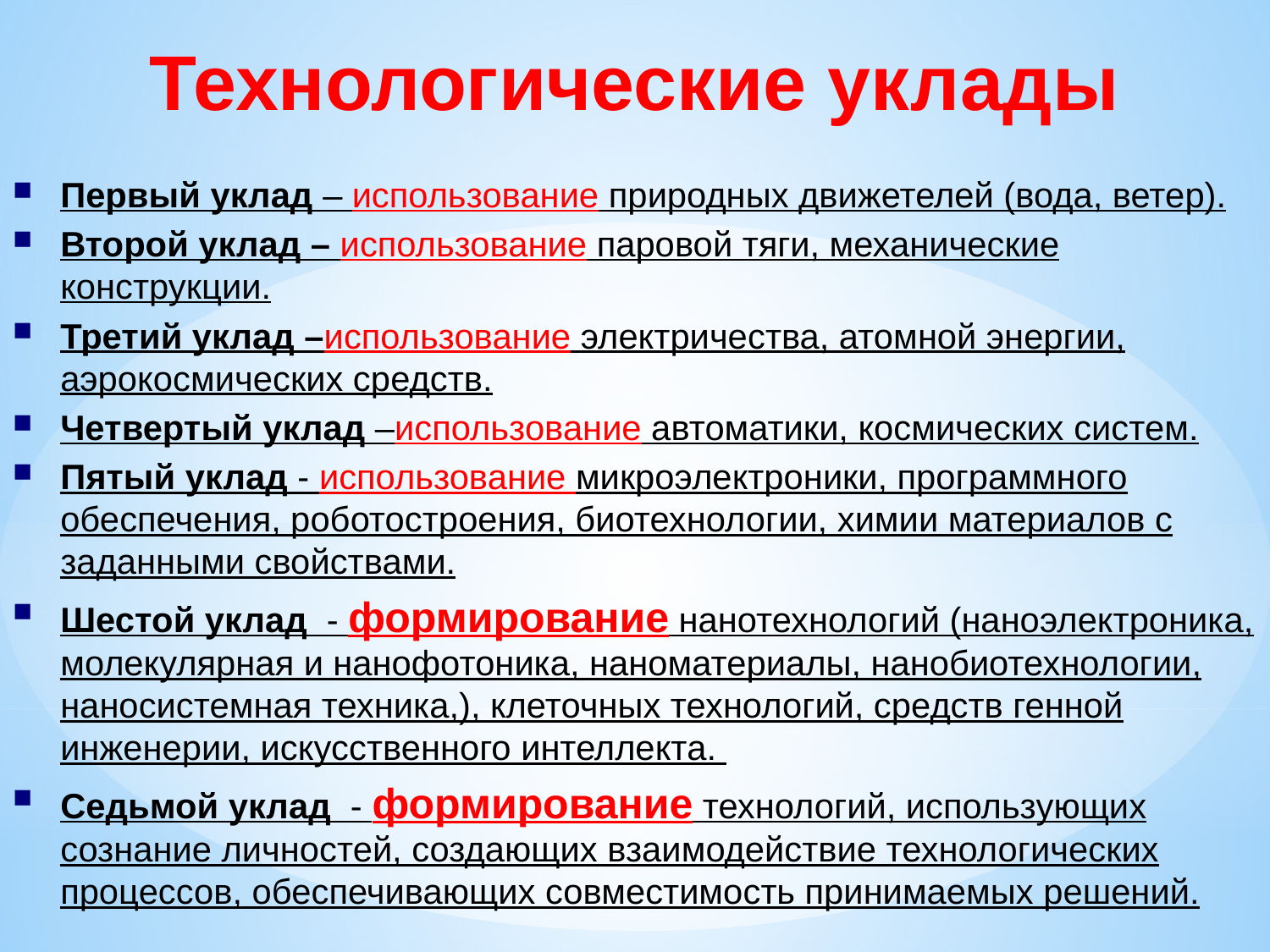

Технологические уклады
Первый уклад – использование природных движетелей (вода, ветер).
Второй уклад – использование паровой тяги, механические конструкции.
Третий уклад –использование электричества, атомной энергии, аэрокосмических средств.
Четвертый уклад –использование автоматики, космических систем.
Пятый уклад - использование микроэлектроники, программного обеспечения, роботостроения, биотехнологии, химии материалов с заданными свойствами.
Шестой уклад  - формирование нанотехнологий (наноэлектроника, молекулярная и нанофотоника, наноматериалы, нанобиотехнологии, наносистемная техника,), клеточных технологий, средств генной инженерии, искусственного интеллекта.
Седьмой уклад  - формирование технологий, использующих сознание личностей, создающих взаимодействие технологических процессов, обеспечивающих совместимость принимаемых решений.